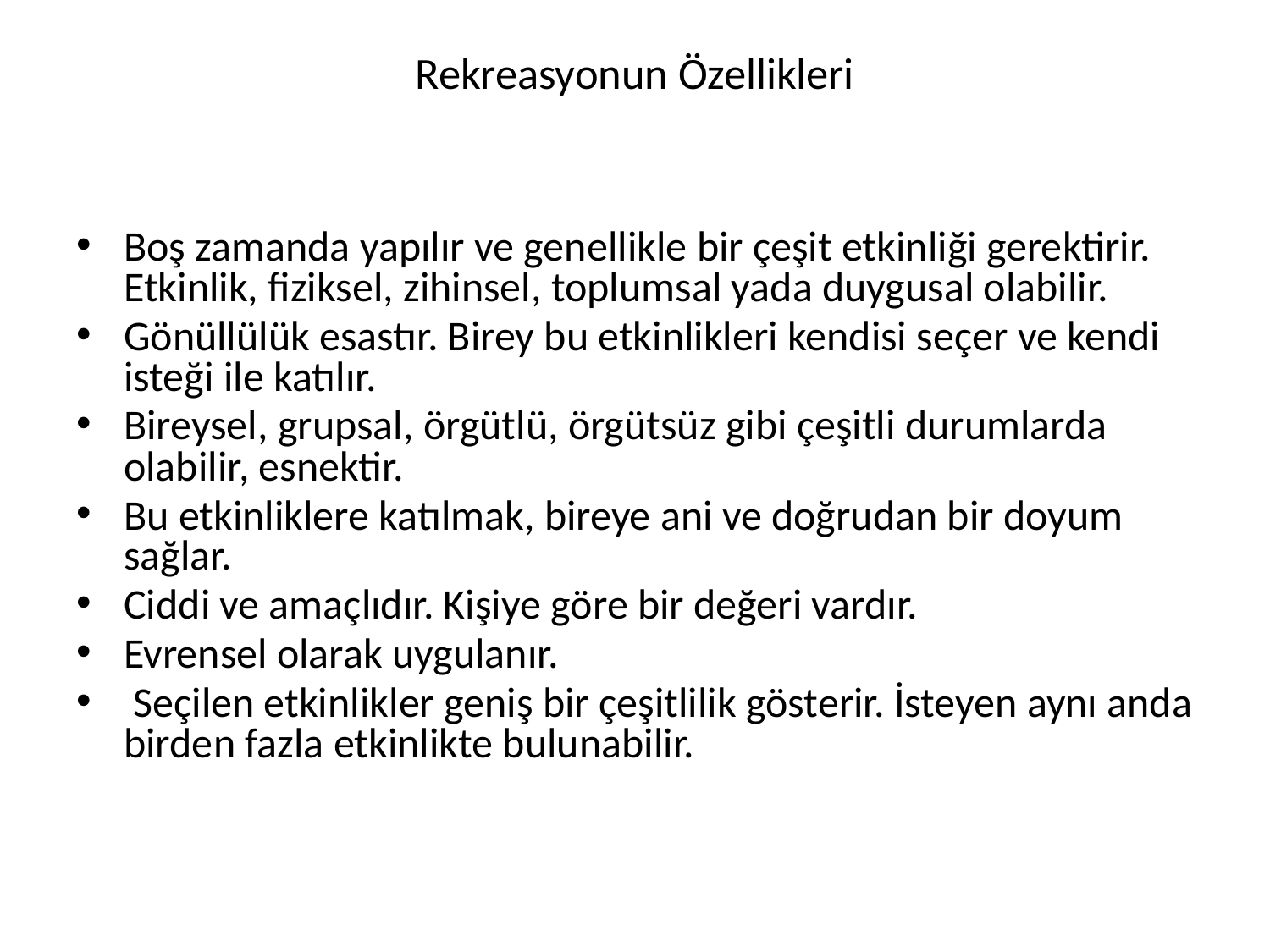

# Rekreasyonun Özellikleri
Boş zamanda yapılır ve genellikle bir çeşit etkinliği gerektirir. Etkinlik, fiziksel, zihinsel, toplumsal yada duygusal olabilir.
Gönüllülük esastır. Birey bu etkinlikleri kendisi seçer ve kendi isteği ile katılır.
Bireysel, grupsal, örgütlü, örgütsüz gibi çeşitli durumlarda olabilir, esnektir.
Bu etkinliklere katılmak, bireye ani ve doğrudan bir doyum sağlar.
Ciddi ve amaçlıdır. Kişiye göre bir değeri vardır.
Evrensel olarak uygulanır.
 Seçilen etkinlikler geniş bir çeşitlilik gösterir. İsteyen aynı anda birden fazla etkinlikte bulunabilir.